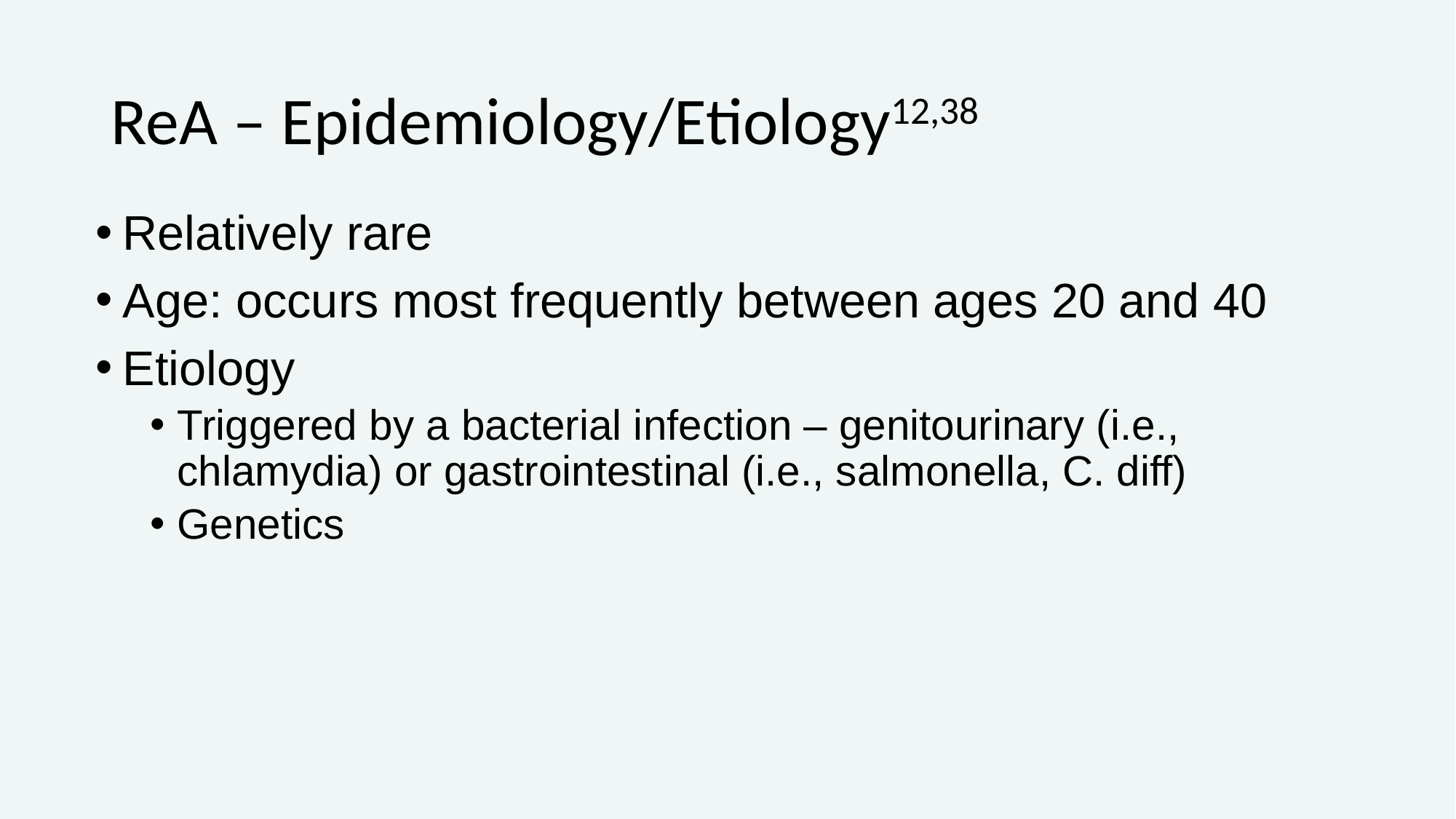

# ReA – Epidemiology/Etiology12,38
Relatively rare
Age: occurs most frequently between ages 20 and 40
Etiology
Triggered by a bacterial infection – genitourinary (i.e., chlamydia) or gastrointestinal (i.e., salmonella, C. diff)
Genetics